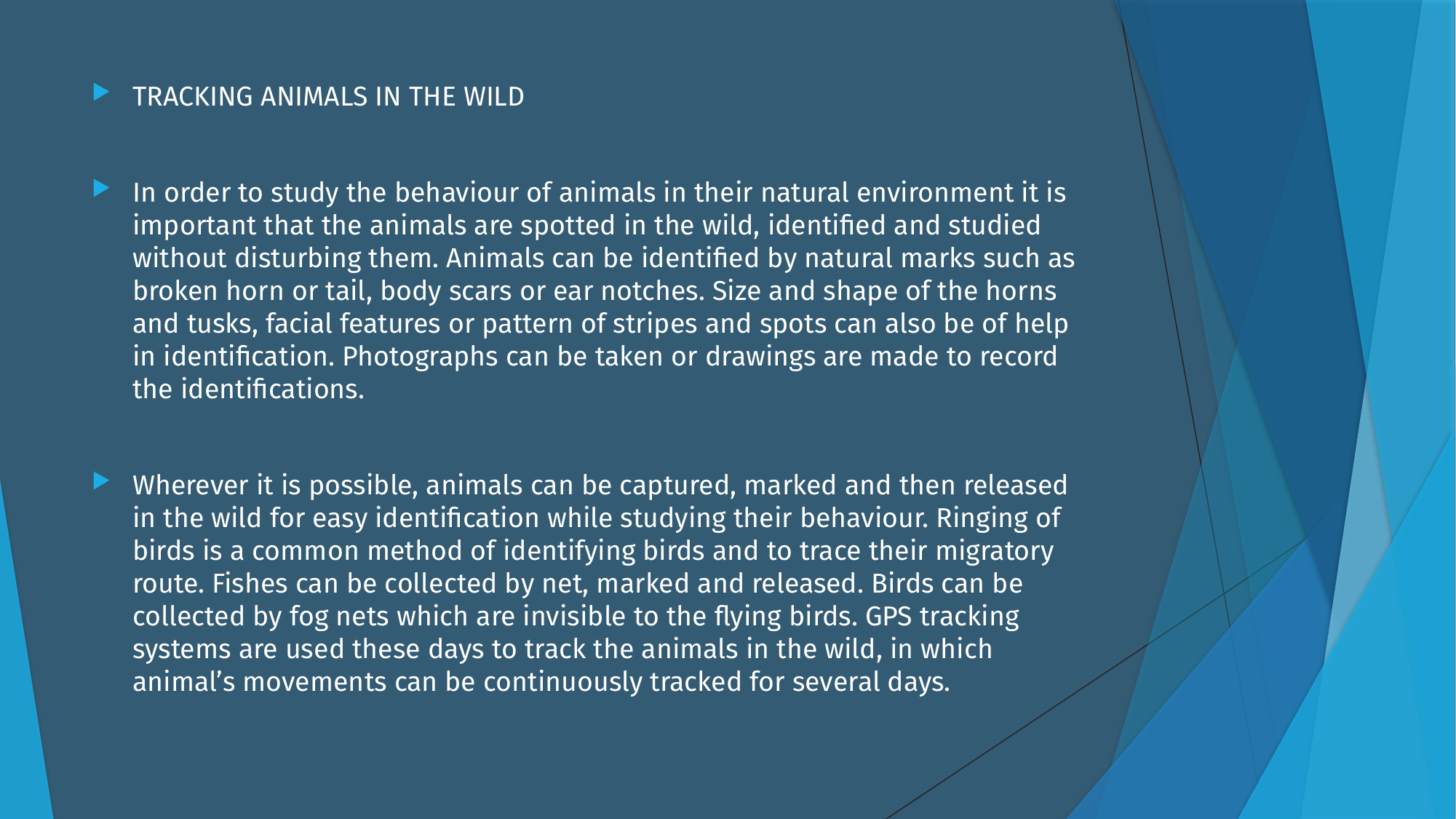

TRACKING ANIMALS IN THE WILD

In order to study the behaviour of animals in their natural environment it is important that the animals are spotted in the wild, identified and studied without disturbing them. Animals can be identified by natural marks such as broken horn or tail, body scars or ear notches. Size and shape of the horns and tusks, facial features or pattern of stripes and spots can also be of help in identification. Photographs can be taken or drawings are made to record the identifications.

Wherever it is possible, animals can be captured, marked and then released in the wild for easy identification while studying their behaviour. Ringing of birds is a common method of identifying birds and to trace their migratory route. Fishes can be collected by net, marked and released. Birds can be collected by fog nets which are invisible to the flying birds. GPS tracking systems are used these days to track the animals in the wild, in which animal’s movements can be continuously tracked for several days.